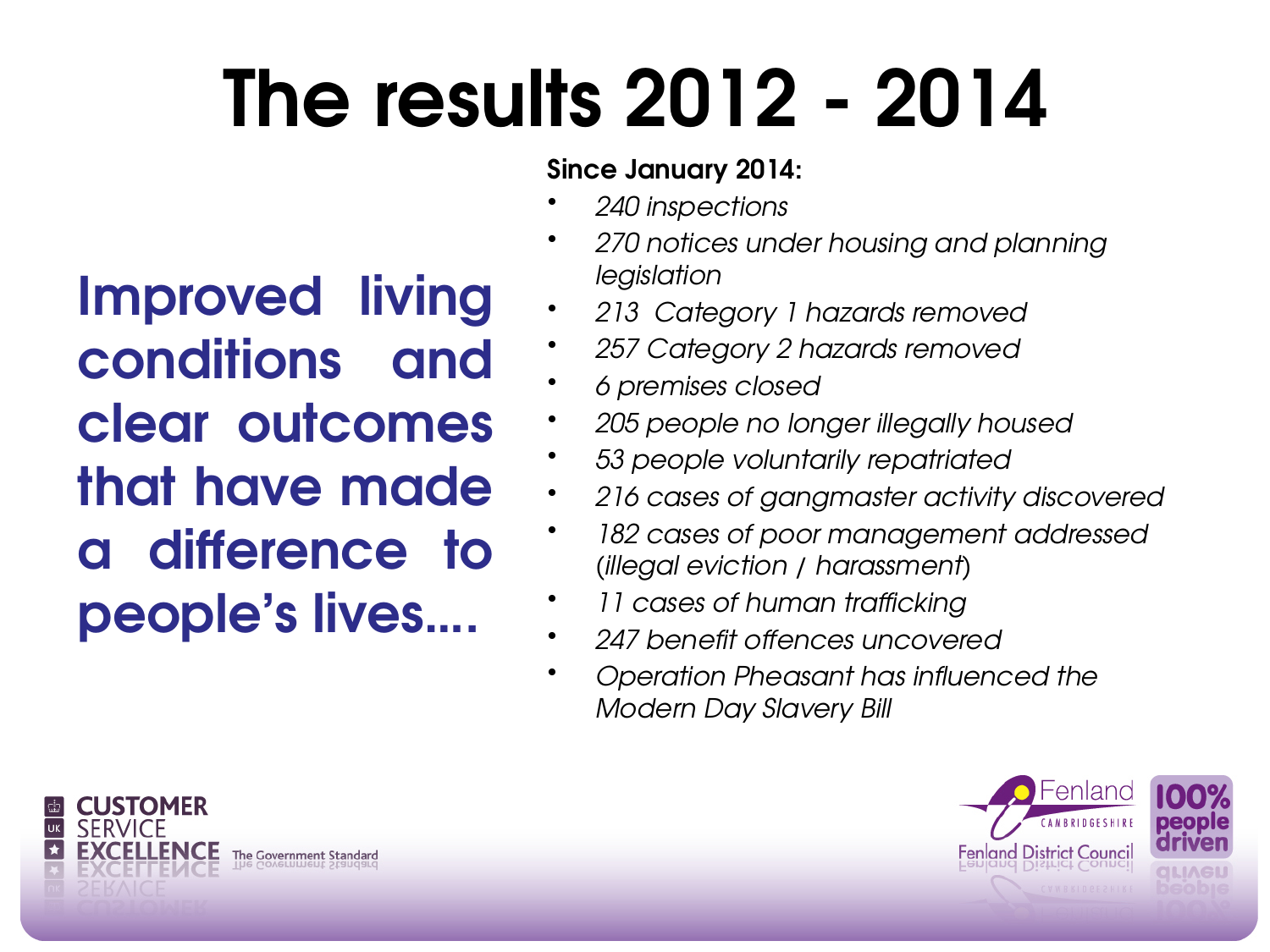

# The results 2012 - 2014
Since January 2014:
240 inspections
270 notices under housing and planning legislation
213  Category 1 hazards removed
257 Category 2 hazards removed
6 premises closed
205 people no longer illegally housed
53 people voluntarily repatriated
216 cases of gangmaster activity discovered
182 cases of poor management addressed (illegal eviction / harassment)
11 cases of human trafficking
247 benefit offences uncovered
Operation Pheasant has influenced the Modern Day Slavery Bill

Improved living conditions and clear outcomes that have made a difference to people’s lives….